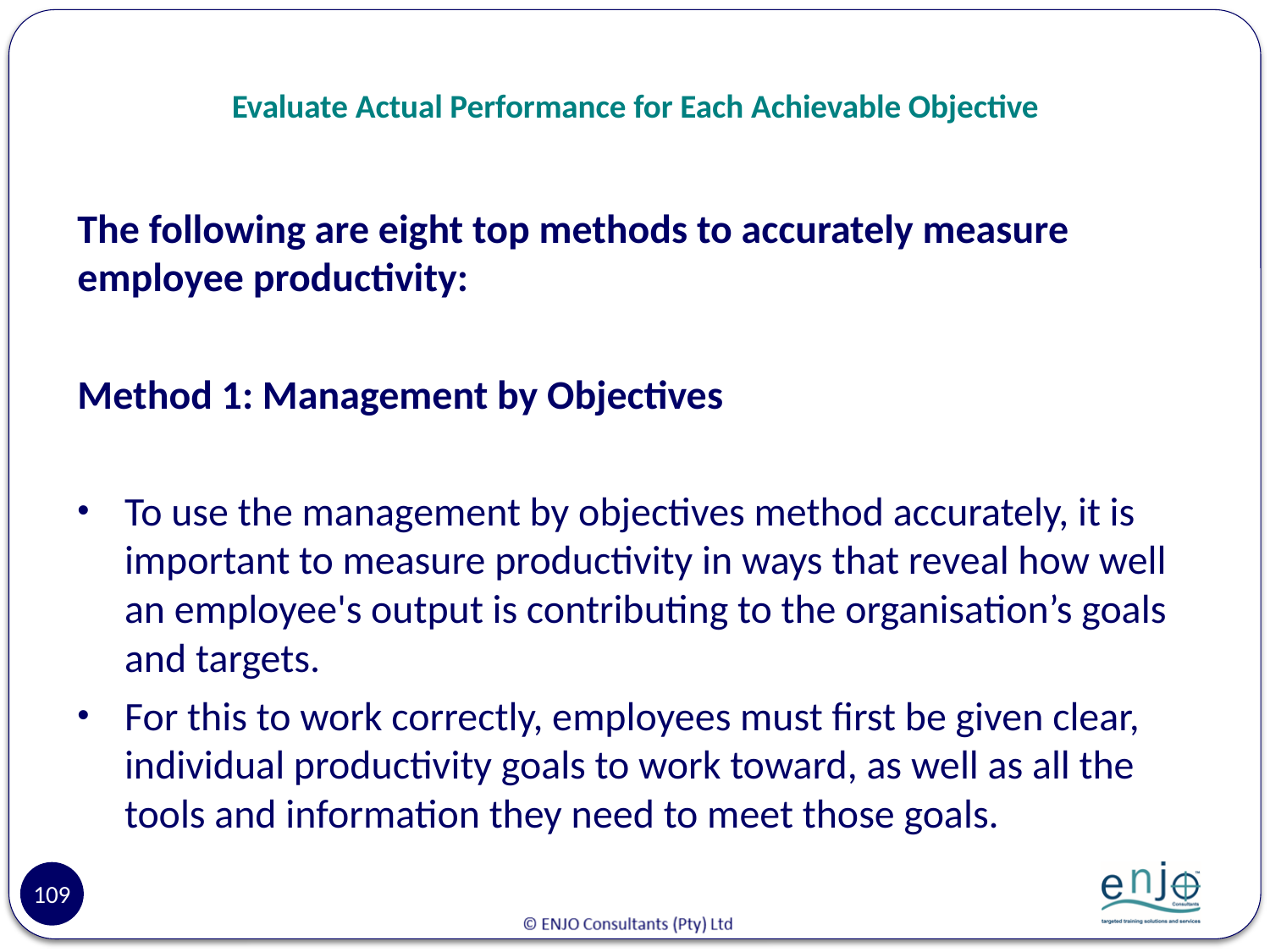

# Evaluate Actual Performance for Each Achievable Objective
The following are eight top methods to accurately measure employee productivity:

Method 1: Management by Objectives

To use the management by objectives method accurately, it is important to measure productivity in ways that reveal how well an employee's output is contributing to the organisation’s goals and targets.
For this to work correctly, employees must first be given clear, individual productivity goals to work toward, as well as all the tools and information they need to meet those goals.

109